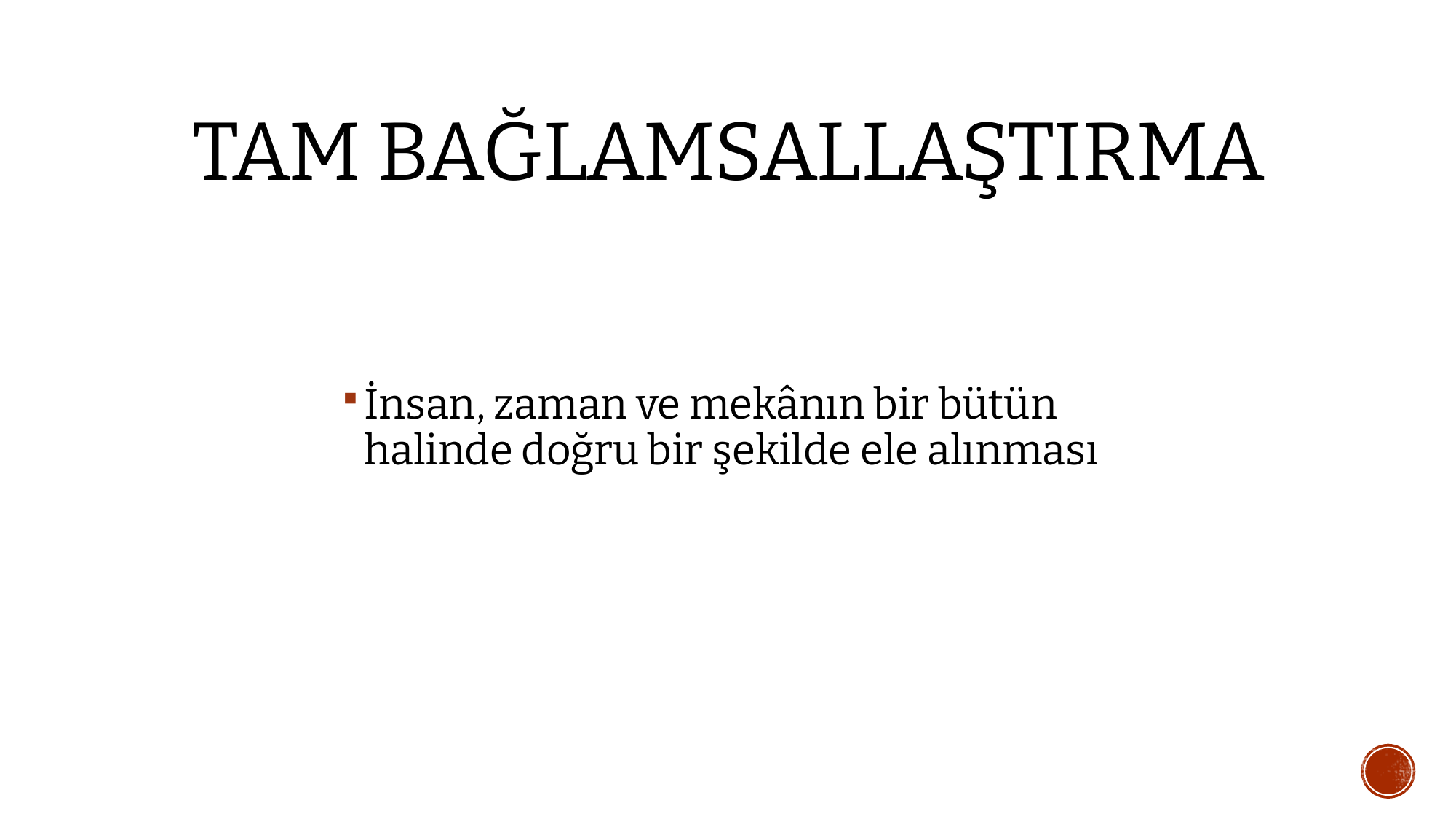

# TAM BAĞLAMSALLAŞTIRMA
İnsan, zaman ve mekânın bir bütün halinde doğru bir şekilde ele alınması